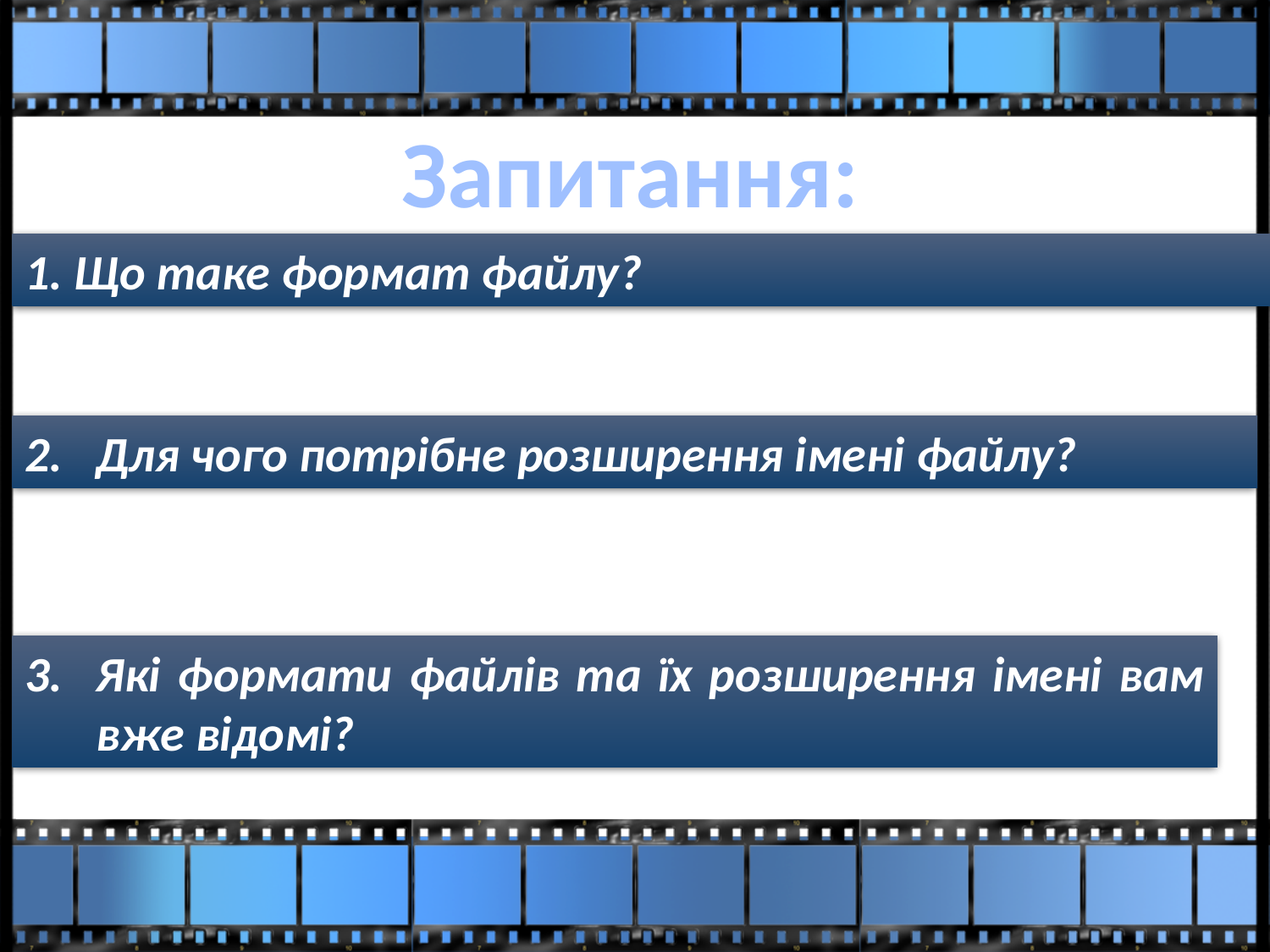

Запитання:

1. Що таке формат файлу?
Для чого потрібне розширення імені файлу?
Які формати файлів та їх розширення імені вам вже відомі?